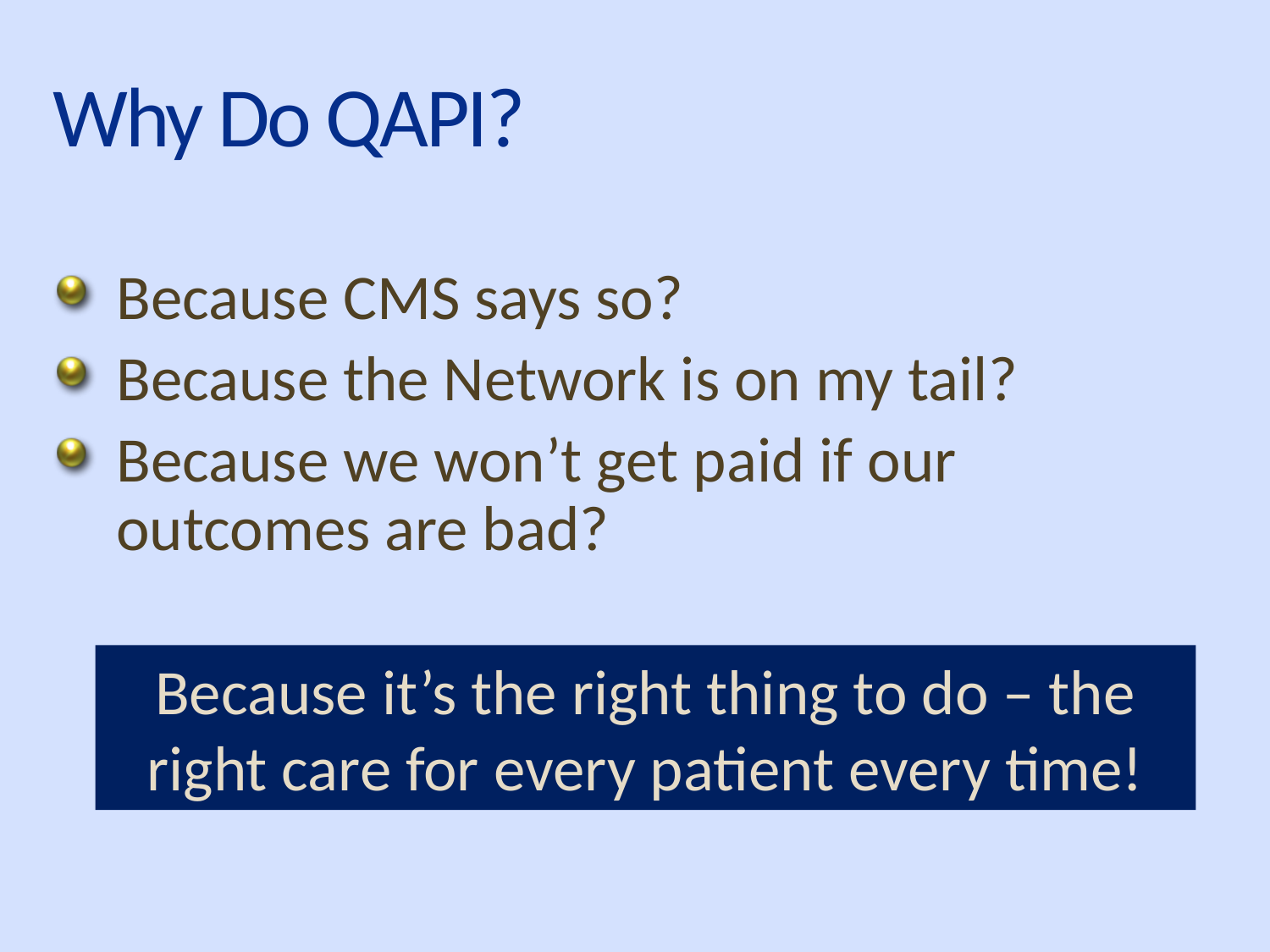

# Why Do QAPI?
Because CMS says so?
Because the Network is on my tail?
Because we won’t get paid if our outcomes are bad?
Because it’s the right thing to do – the right care for every patient every time!